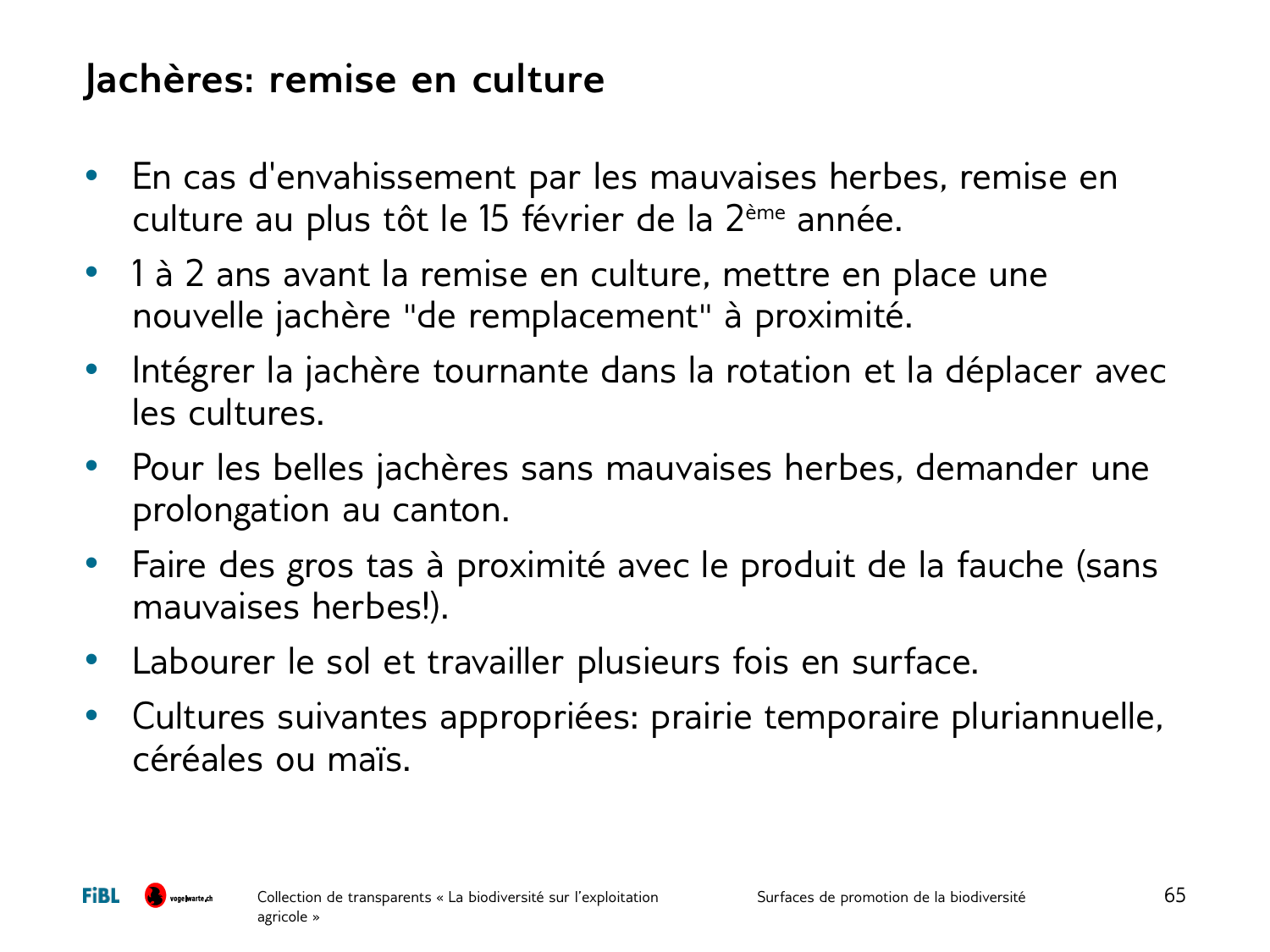

# Jachères: remise en culture
En cas d'envahissement par les mauvaises herbes, remise en culture au plus tôt le 15 février de la 2ème année.
1 à 2 ans avant la remise en culture, mettre en place une nouvelle jachère "de remplacement" à proximité.
Intégrer la jachère tournante dans la rotation et la déplacer avec les cultures.
Pour les belles jachères sans mauvaises herbes, demander une prolongation au canton.
Faire des gros tas à proximité avec le produit de la fauche (sans mauvaises herbes!).
Labourer le sol et travailler plusieurs fois en surface.
Cultures suivantes appropriées: prairie temporaire pluriannuelle, céréales ou maïs.
65